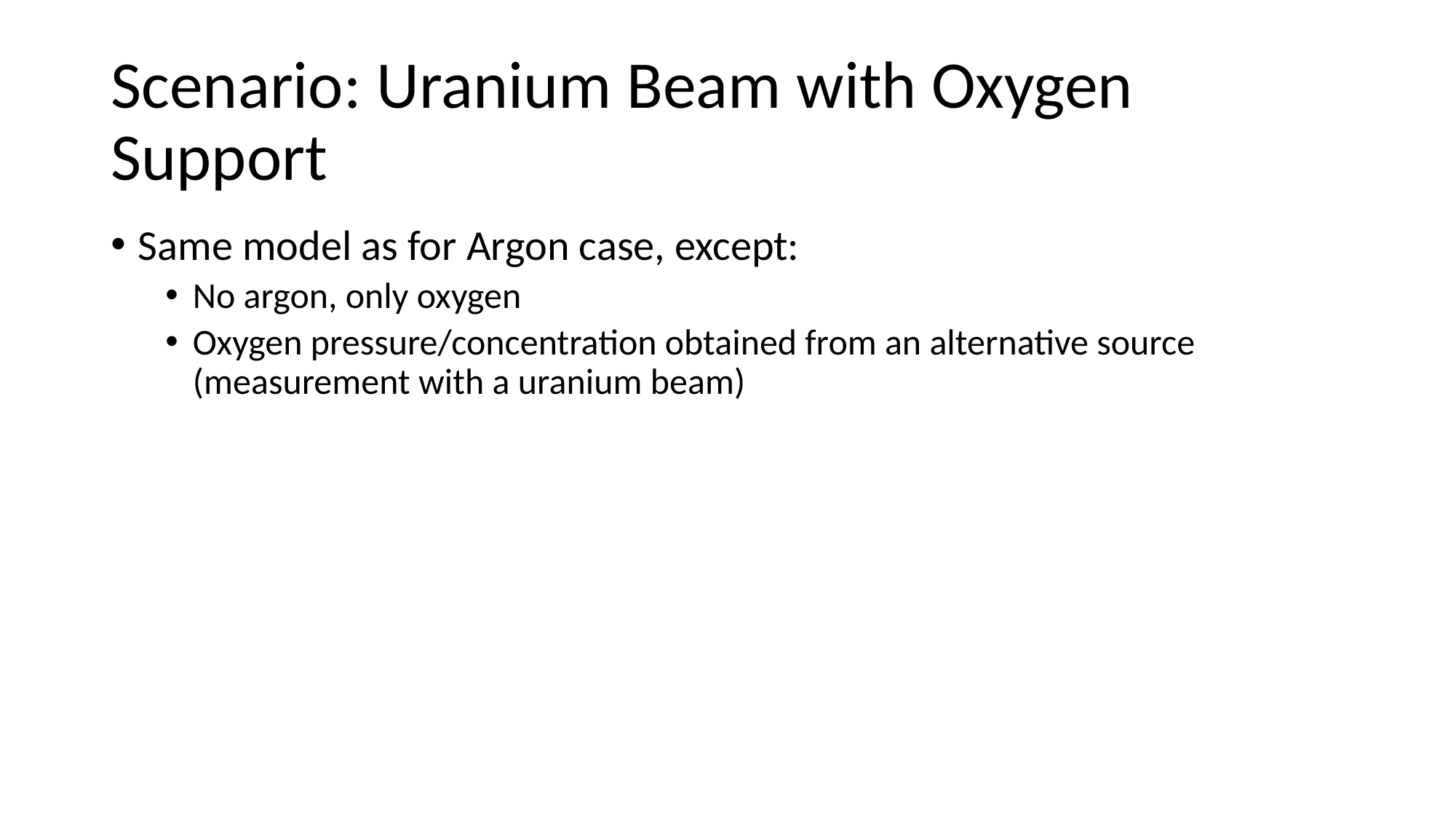

# Scenario: Uranium Beam with Oxygen Support
Same model as for Argon case, except:
No argon, only oxygen
Oxygen pressure/concentration obtained from an alternative source (measurement with a uranium beam)